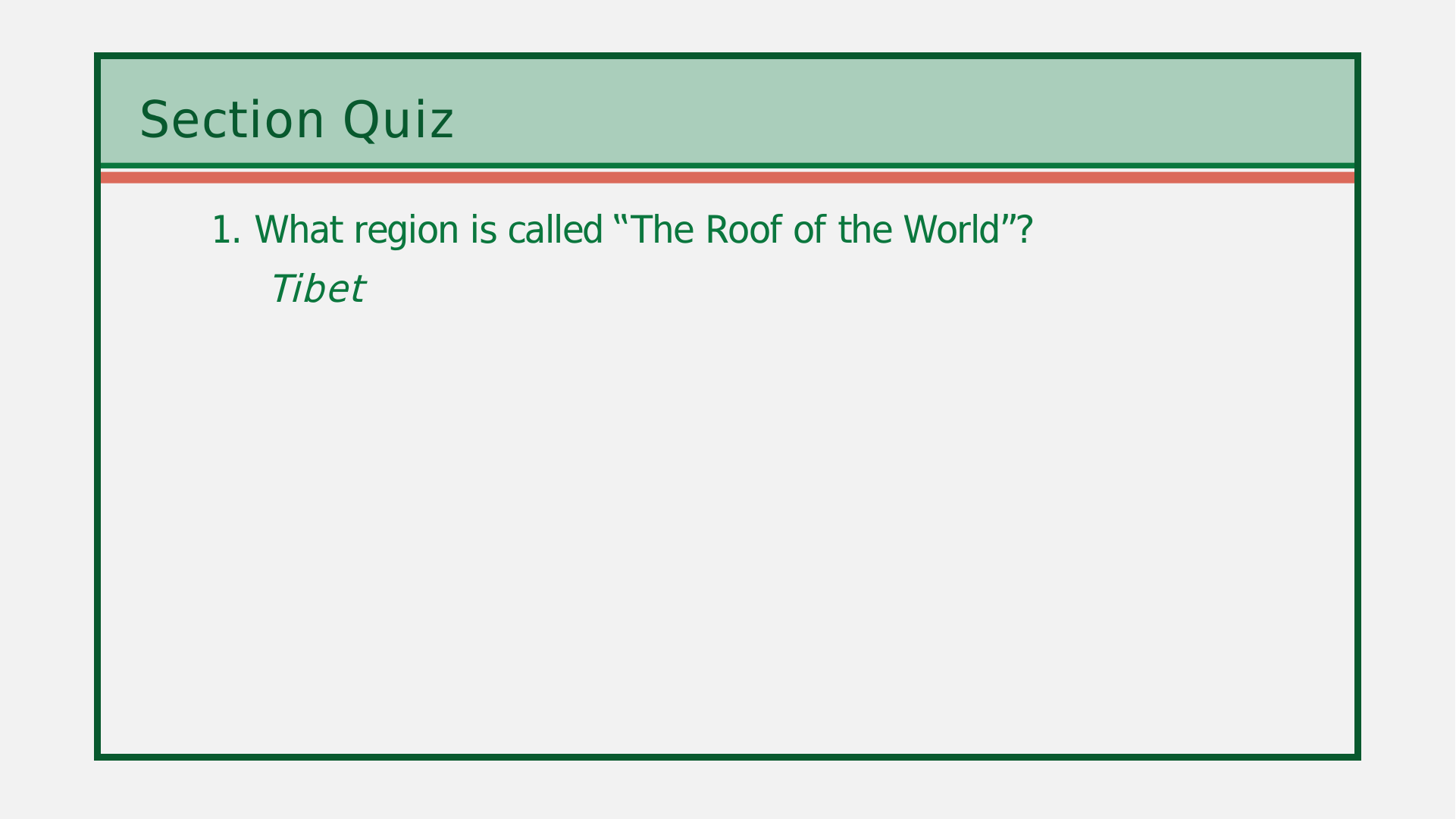

1. What region is called “The Roof of the World”?
	Tibet